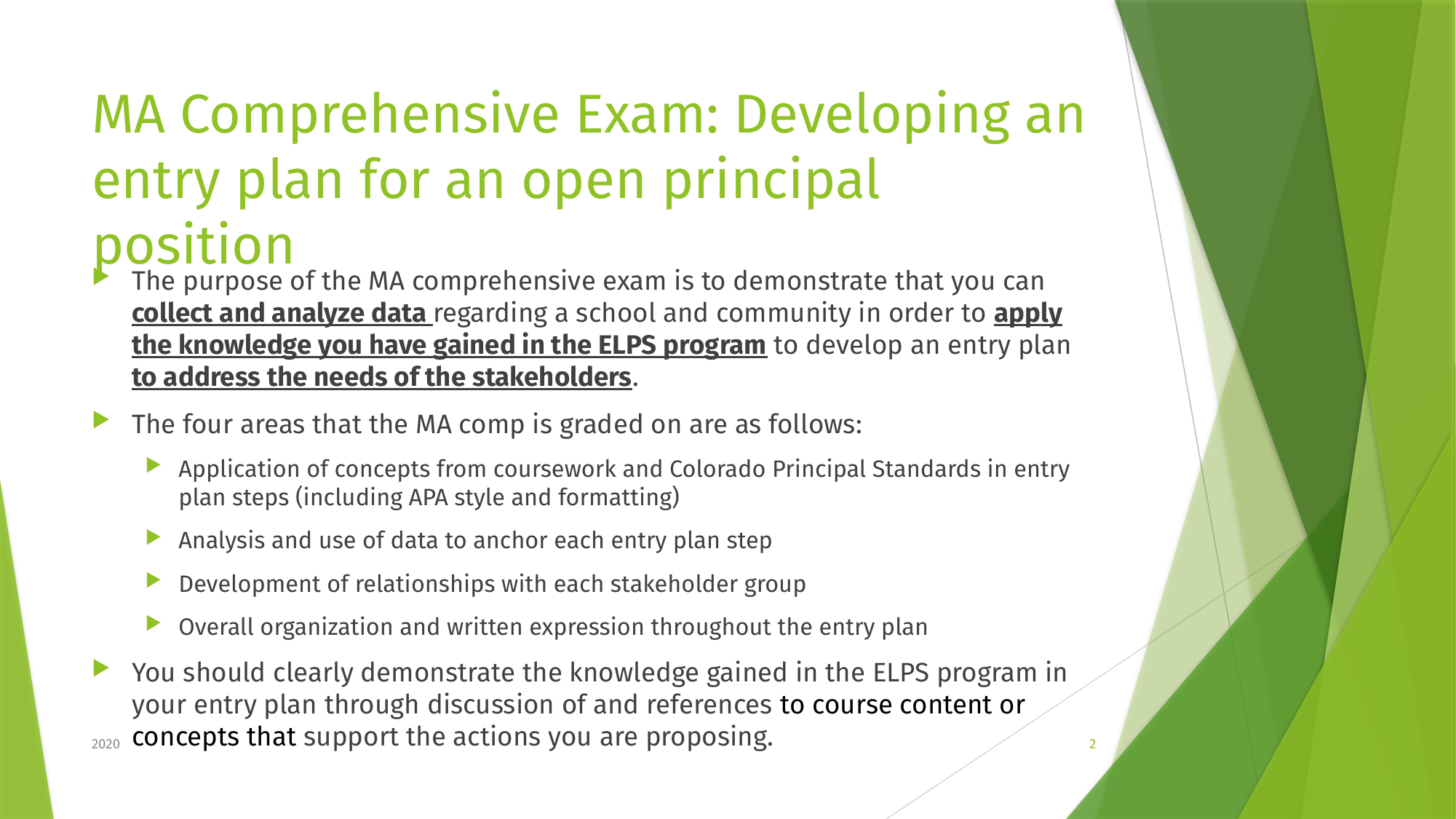

# MA Comprehensive Exam: Developing an entry plan for an open principal position
The purpose of the MA comprehensive exam is to demonstrate that you can collect and analyze data regarding a school and community in order to apply the knowledge you have gained in the ELPS program to develop an entry plan to address the needs of the stakeholders.
The four areas that the MA comp is graded on are as follows:
Application of concepts from coursework and Colorado Principal Standards in entry plan steps (including APA style and formatting)
Analysis and use of data to anchor each entry plan step
Development of relationships with each stakeholder group
Overall organization and written expression throughout the entry plan
You should clearly demonstrate the knowledge gained in the ELPS program in your entry plan through discussion of and references to course content or concepts that support the actions you are proposing.
2020
2